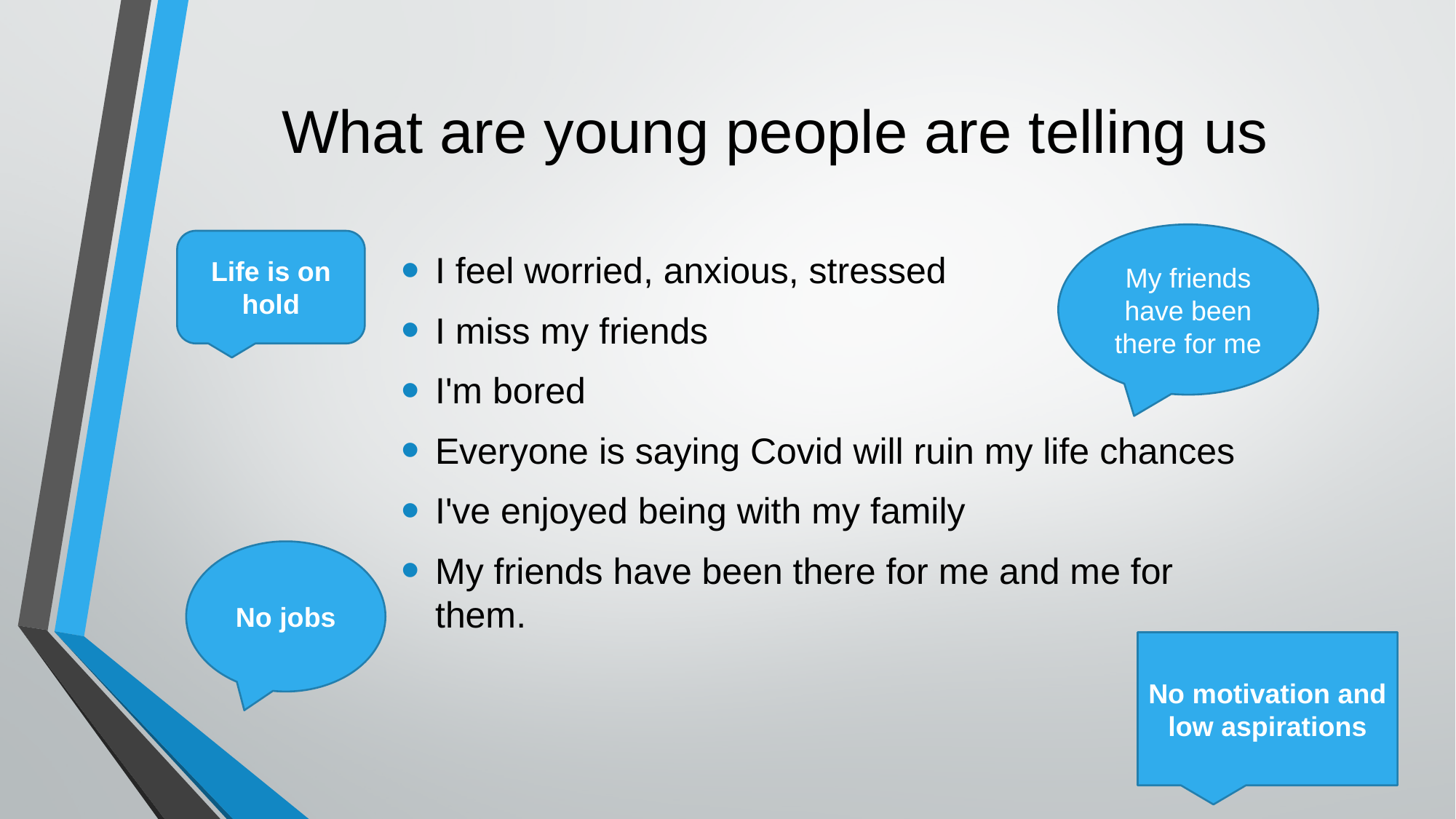

# What are young people are telling us
My friends have been there for me
Life is on hold
I feel worried, anxious, stressed
I miss my friends
I'm bored
Everyone is saying Covid will ruin my life chances
I've enjoyed being with my family
My friends have been there for me and me for them.

No jobs
No motivation and low aspirations